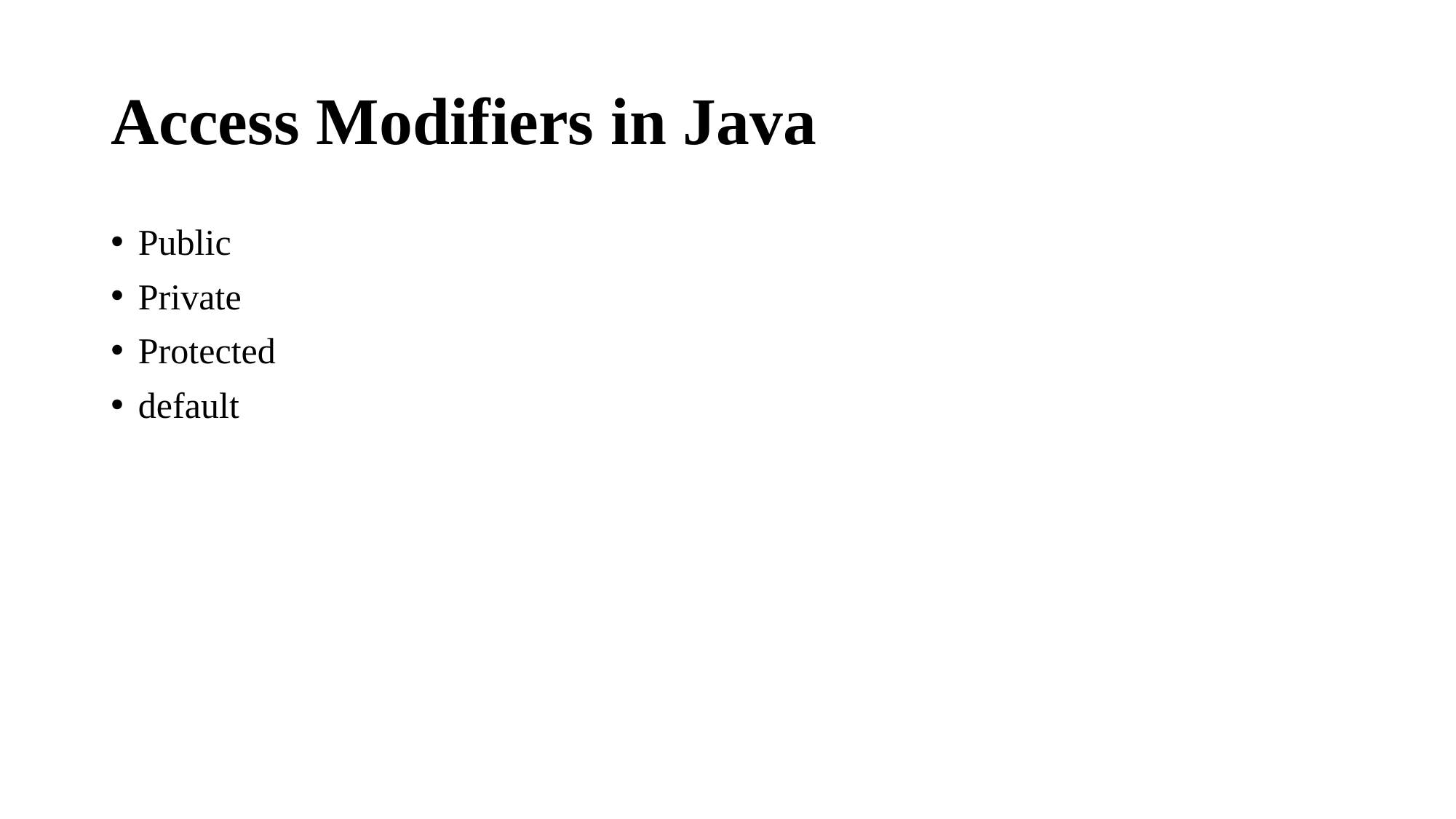

# Access Modifiers in Java
Public
Private
Protected
default